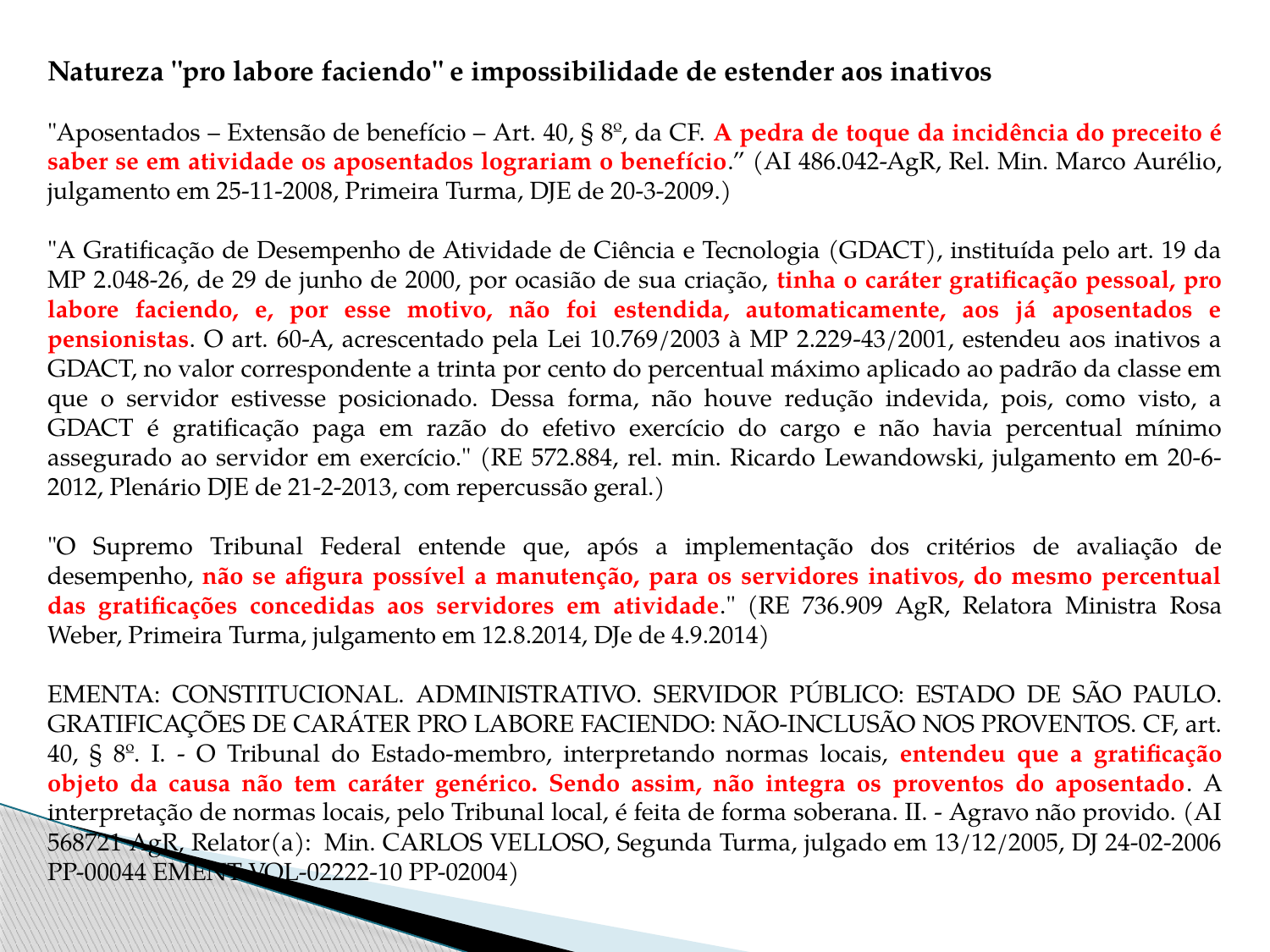

Natureza "pro labore faciendo" e impossibilidade de estender aos inativos

"Aposentados – Extensão de benefício – Art. 40, § 8º, da CF. A pedra de toque da incidência do preceito é saber se em atividade os aposentados lograriam o benefício.” (AI 486.042-AgR, Rel. Min. Marco Aurélio, julgamento em 25-11-2008, Primeira Turma, DJE de 20-3-2009.)

"A Gratificação de Desempenho de Atividade de Ciência e Tecnologia (GDACT), instituída pelo art. 19 da MP 2.048-26, de 29 de junho de 2000, por ocasião de sua criação, tinha o caráter gratificação pessoal, pro labore faciendo, e, por esse motivo, não foi estendida, automaticamente, aos já aposentados e pensionistas. O art. 60-A, acrescentado pela Lei 10.769/2003 à MP 2.229-43/2001, estendeu aos inativos a GDACT, no valor correspondente a trinta por cento do percentual máximo aplicado ao padrão da classe em que o servidor estivesse posicionado. Dessa forma, não houve redução indevida, pois, como visto, a GDACT é gratificação paga em razão do efetivo exercício do cargo e não havia percentual mínimo assegurado ao servidor em exercício." (RE 572.884, rel. min. Ricardo Lewandowski, julgamento em 20-6-2012, Plenário DJE de 21-2-2013, com repercussão geral.)

"O Supremo Tribunal Federal entende que, após a implementação dos critérios de avaliação de desempenho, não se afigura possível a manutenção, para os servidores inativos, do mesmo percentual das gratificações concedidas aos servidores em atividade." (RE 736.909 AgR, Relatora Ministra Rosa Weber, Primeira Turma, julgamento em 12.8.2014, DJe de 4.9.2014)

EMENTA: CONSTITUCIONAL. ADMINISTRATIVO. SERVIDOR PÚBLICO: ESTADO DE SÃO PAULO. GRATIFICAÇÕES DE CARÁTER PRO LABORE FACIENDO: NÃO-INCLUSÃO NOS PROVENTOS. CF, art. 40, § 8º. I. - O Tribunal do Estado-membro, interpretando normas locais, entendeu que a gratificação objeto da causa não tem caráter genérico. Sendo assim, não integra os proventos do aposentado. A interpretação de normas locais, pelo Tribunal local, é feita de forma soberana. II. - Agravo não provido. (AI 568721 AgR, Relator(a):  Min. CARLOS VELLOSO, Segunda Turma, julgado em 13/12/2005, DJ 24-02-2006 PP-00044 EMENT VOL-02222-10 PP-02004)